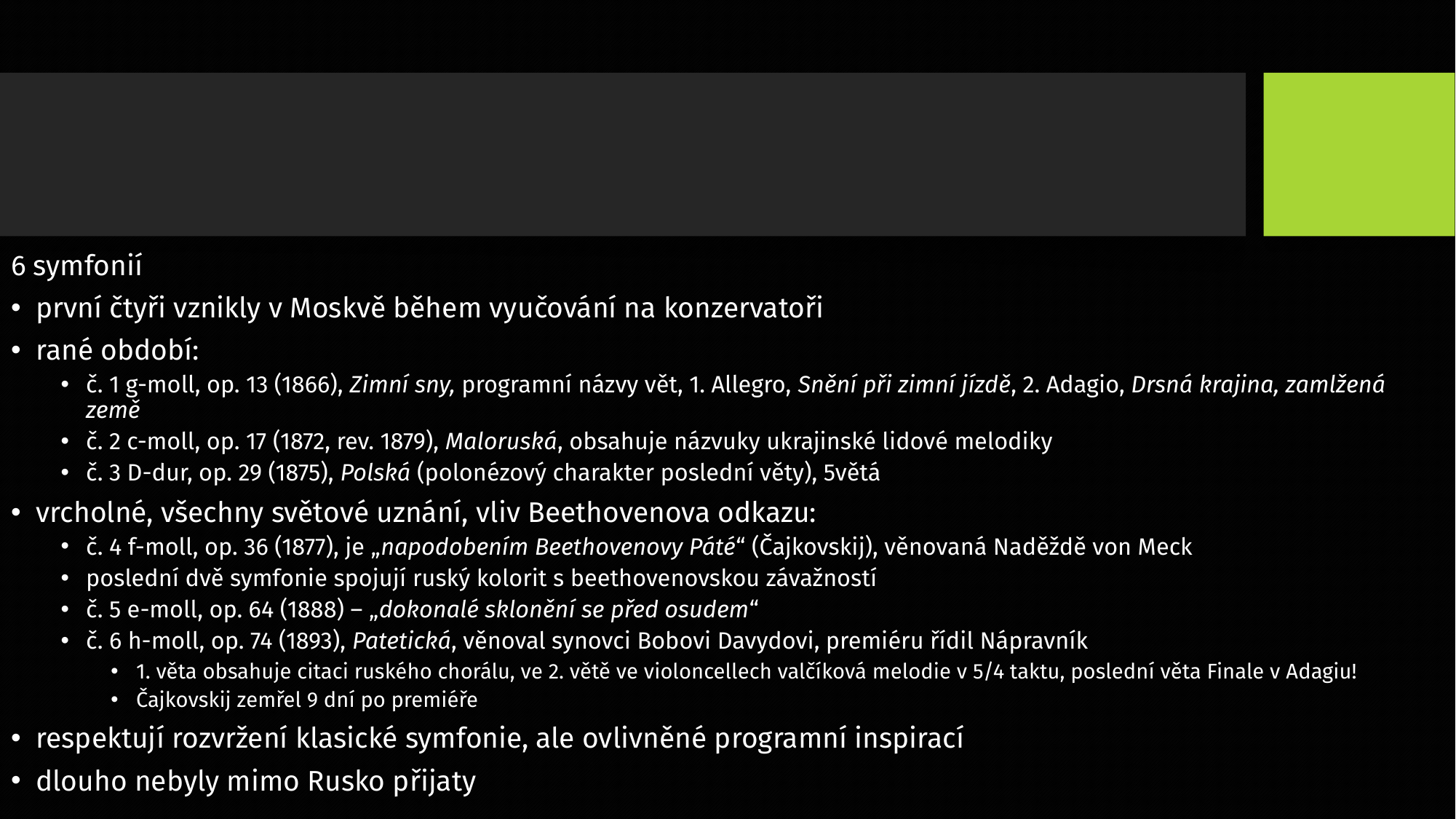

#
6 symfonií
první čtyři vznikly v Moskvě během vyučování na konzervatoři
rané období:
č. 1 g-moll, op. 13 (1866), Zimní sny, programní názvy vět, 1. Allegro, Snění při zimní jízdě, 2. Adagio, Drsná krajina, zamlžená země
č. 2 c-moll, op. 17 (1872, rev. 1879), Maloruská, obsahuje názvuky ukrajinské lidové melodiky
č. 3 D-dur, op. 29 (1875), Polská (polonézový charakter poslední věty), 5větá
vrcholné, všechny světové uznání, vliv Beethovenova odkazu:
č. 4 f-moll, op. 36 (1877), je „napodobením Beethovenovy Páté“ (Čajkovskij), věnovaná Naděždě von Meck
poslední dvě symfonie spojují ruský kolorit s beethovenovskou závažností
č. 5 e-moll, op. 64 (1888) – „dokonalé sklonění se před osudem“
č. 6 h-moll, op. 74 (1893), Patetická, věnoval synovci Bobovi Davydovi, premiéru řídil Nápravník
1. věta obsahuje citaci ruského chorálu, ve 2. větě ve violoncellech valčíková melodie v 5/4 taktu, poslední věta Finale v Adagiu!
Čajkovskij zemřel 9 dní po premiéře
respektují rozvržení klasické symfonie, ale ovlivněné programní inspirací
dlouho nebyly mimo Rusko přijaty